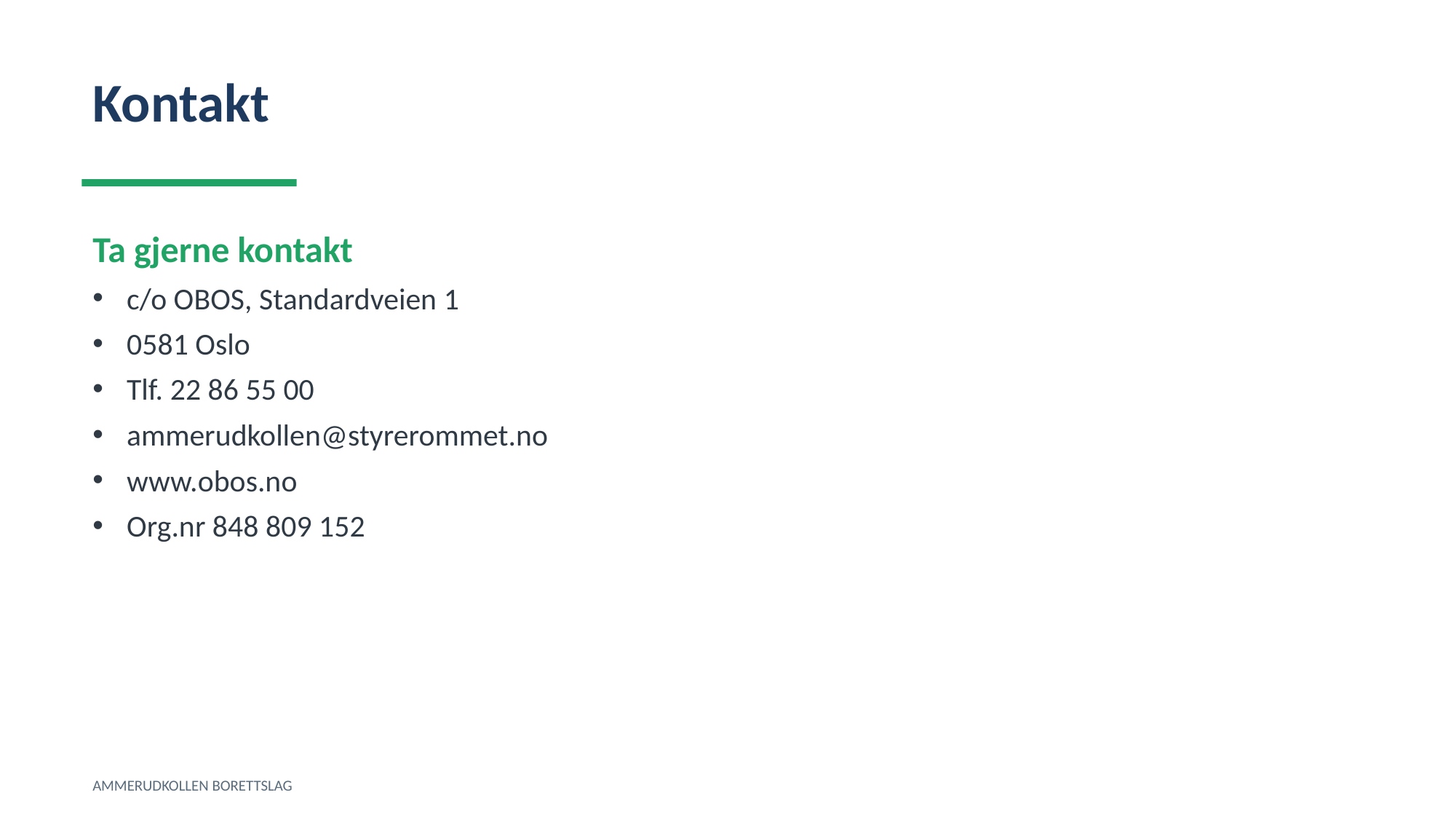

Kontakt

Ta gjerne kontakt
c/o OBOS, Standardveien 1
0581 Oslo
Tlf. 22 86 55 00
ammerudkollen@styrerommet.no
www.obos.no
Org.nr 848 809 152
AMMERUDKOLLEN BORETTSLAG